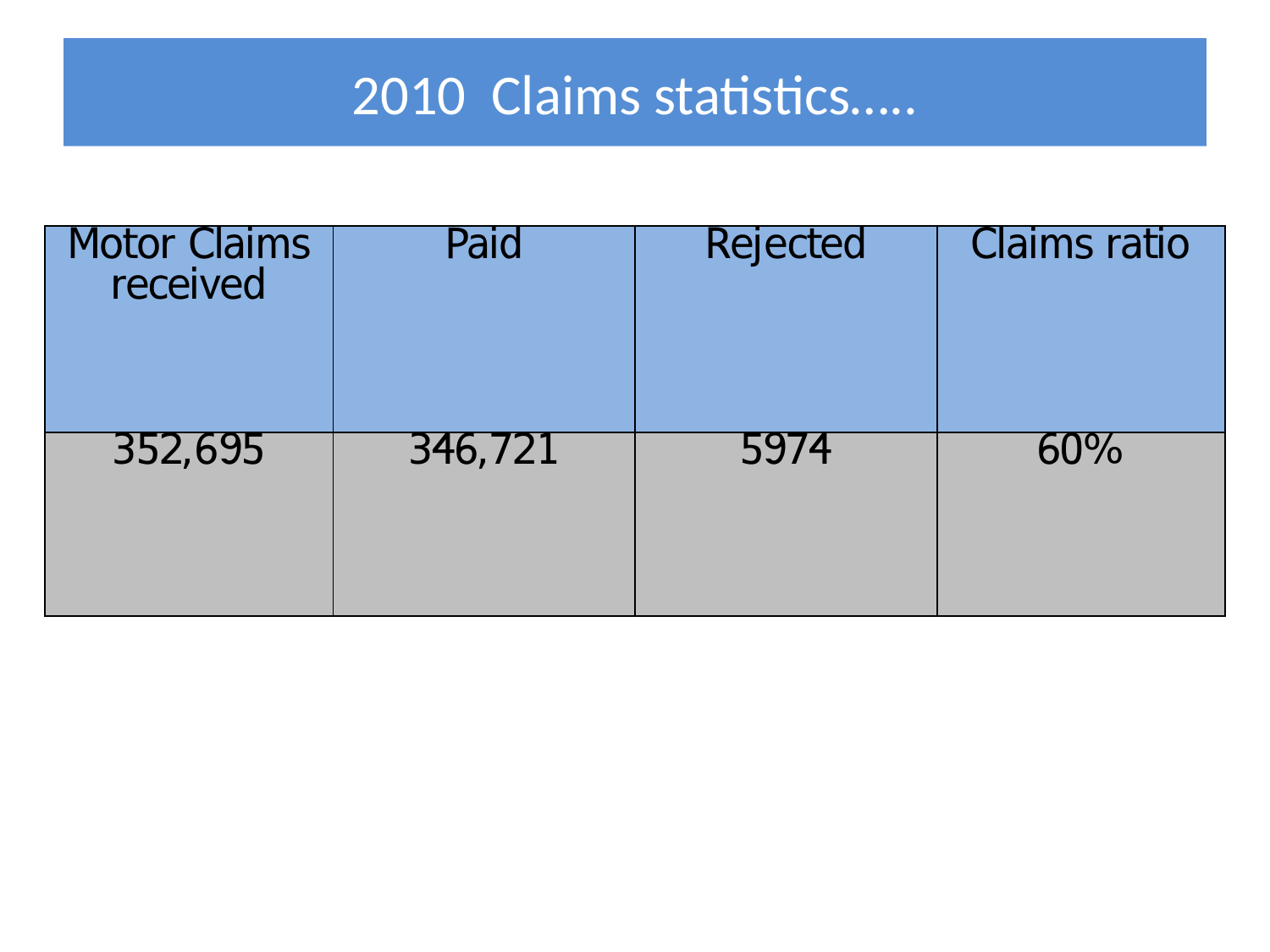

# 2010  Claims statistics…..
| Motor Claims received | Paid | Rejected | Claims ratio |
| --- | --- | --- | --- |
| 352,695 | 346,721 | 5974 | 60% |